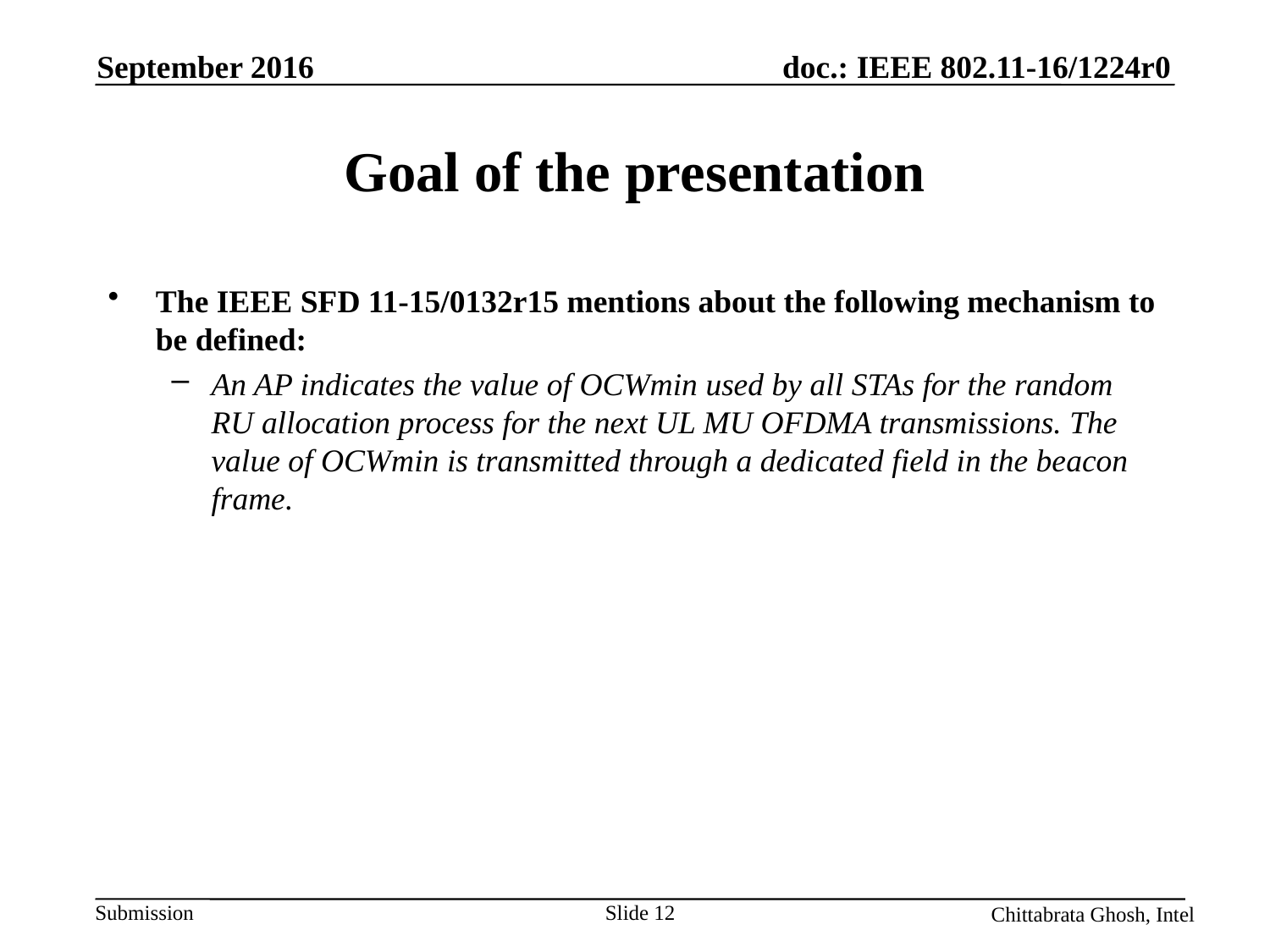

September 2016
# Goal of the presentation
The IEEE SFD 11-15/0132r15 mentions about the following mechanism to be defined:
An AP indicates the value of OCWmin used by all STAs for the random RU allocation process for the next UL MU OFDMA transmissions. The value of OCWmin is transmitted through a dedicated field in the beacon frame.

Chittabrata Ghosh, Intel
Slide 12